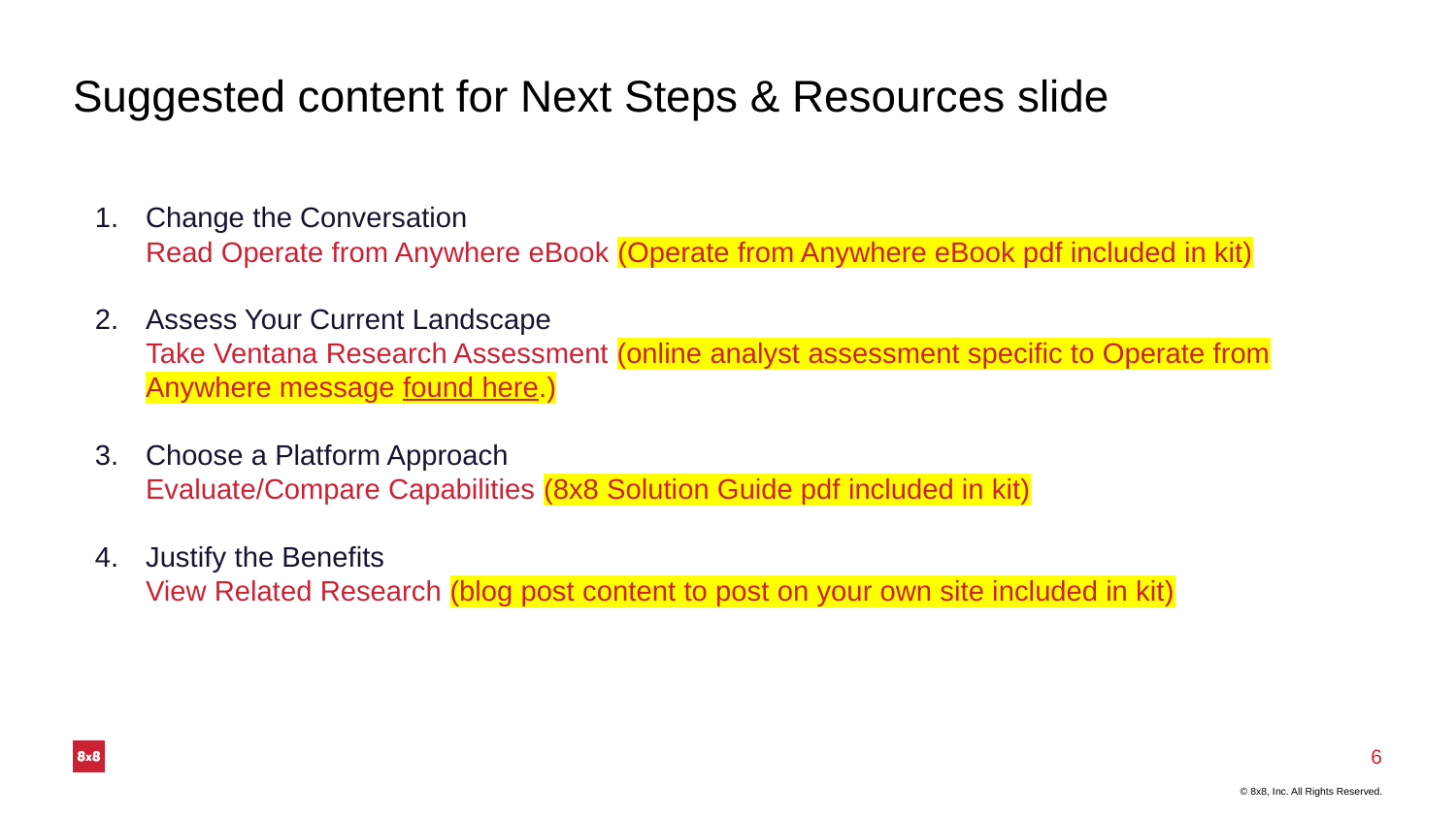

# Suggested content for Next Steps & Resources slide
Change the Conversation
Read Operate from Anywhere eBook (Operate from Anywhere eBook pdf included in kit)
Assess Your Current Landscape
Take Ventana Research Assessment (online analyst assessment specific to Operate from Anywhere message found here.)
Choose a Platform Approach
Evaluate/Compare Capabilities (8x8 Solution Guide pdf included in kit)

Justify the Benefits
View Related Research (blog post content to post on your own site included in kit)